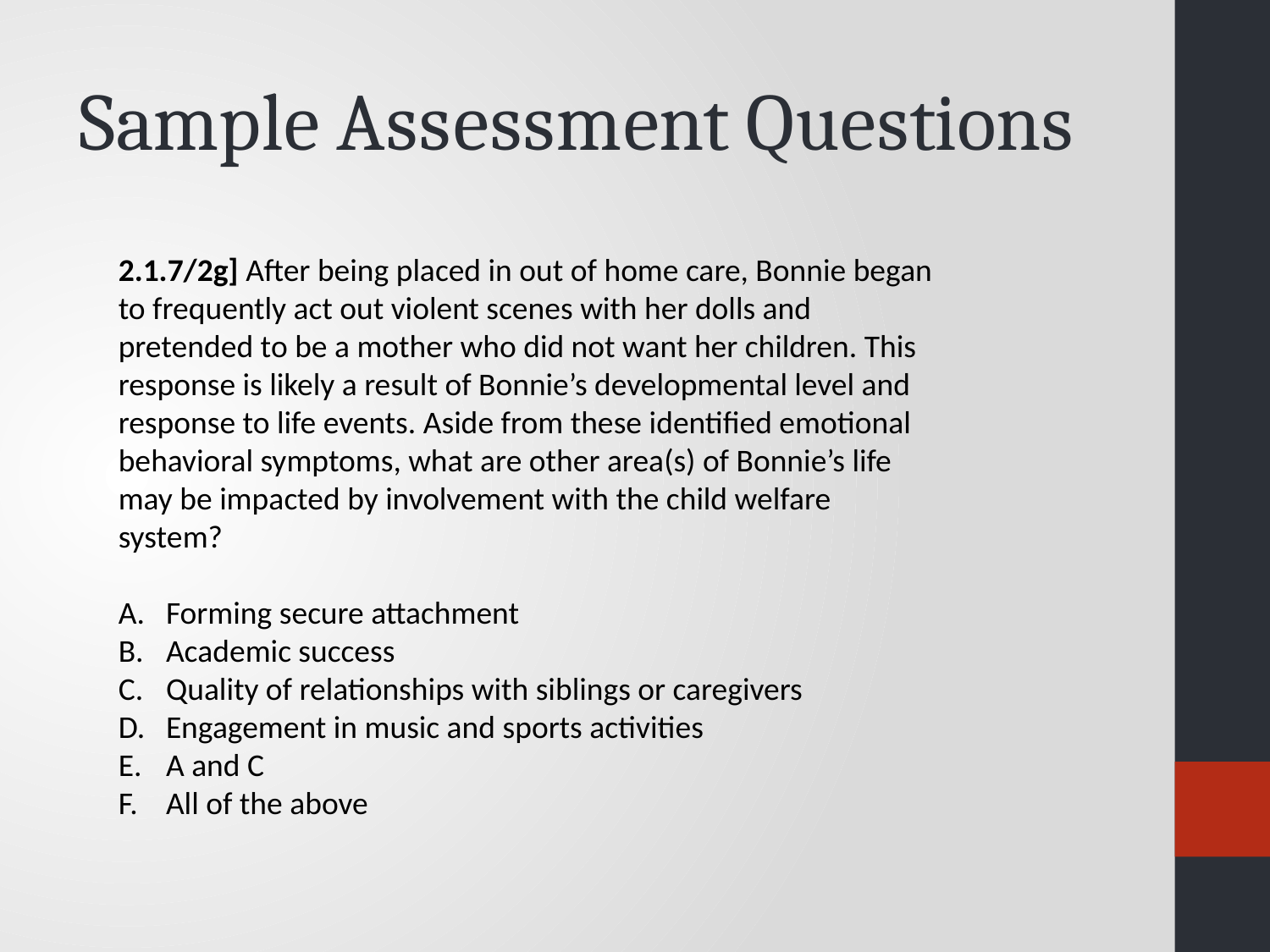

# Sample Assessment Questions
2.1.7/2g] After being placed in out of home care, Bonnie began to frequently act out violent scenes with her dolls and pretended to be a mother who did not want her children. This response is likely a result of Bonnie’s developmental level and response to life events. Aside from these identified emotional behavioral symptoms, what are other area(s) of Bonnie’s life may be impacted by involvement with the child welfare system?

Forming secure attachment
Academic success
Quality of relationships with siblings or caregivers
Engagement in music and sports activities
A and C
All of the above